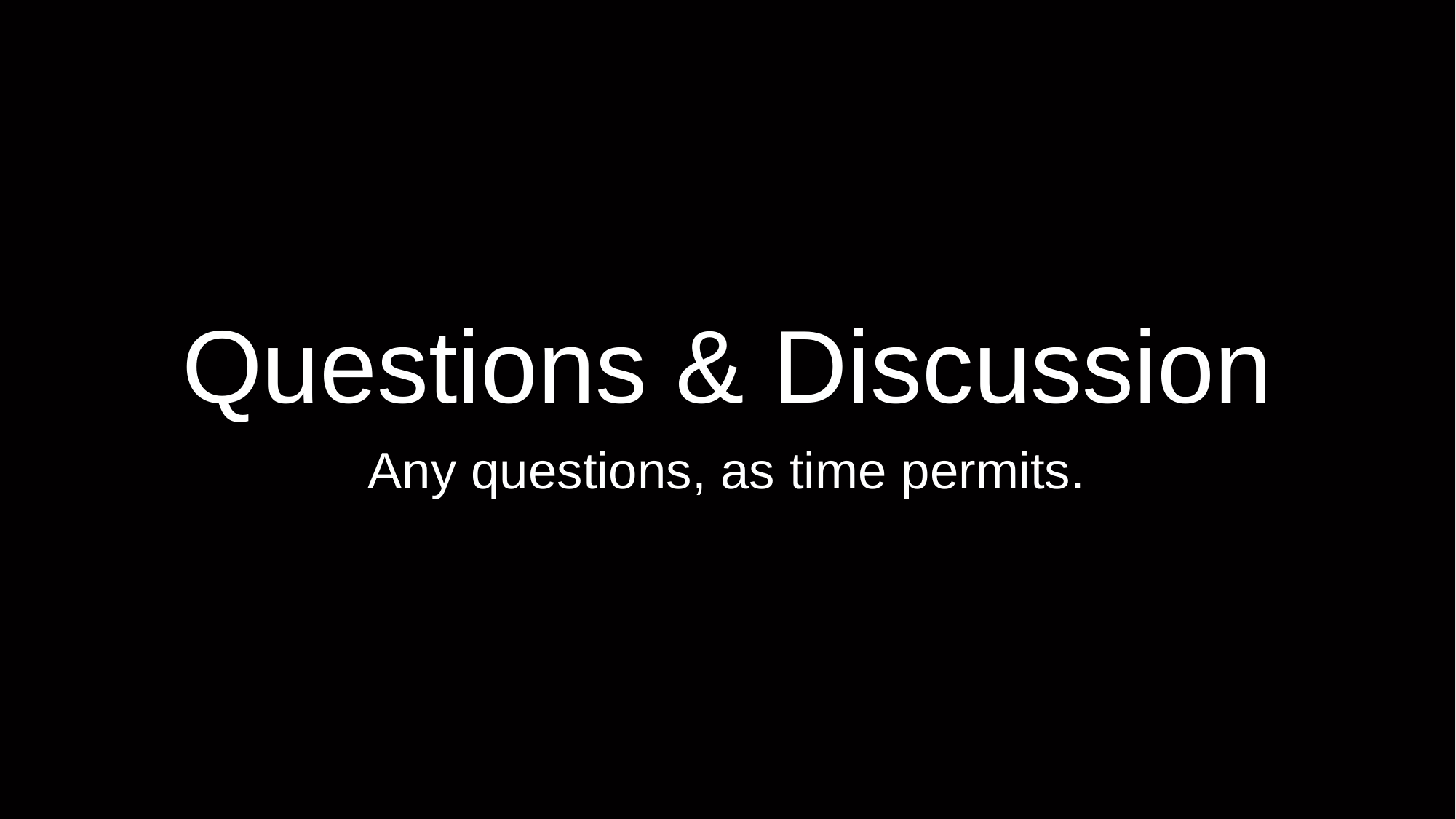

# Questions & Discussion
Any questions, as time permits.